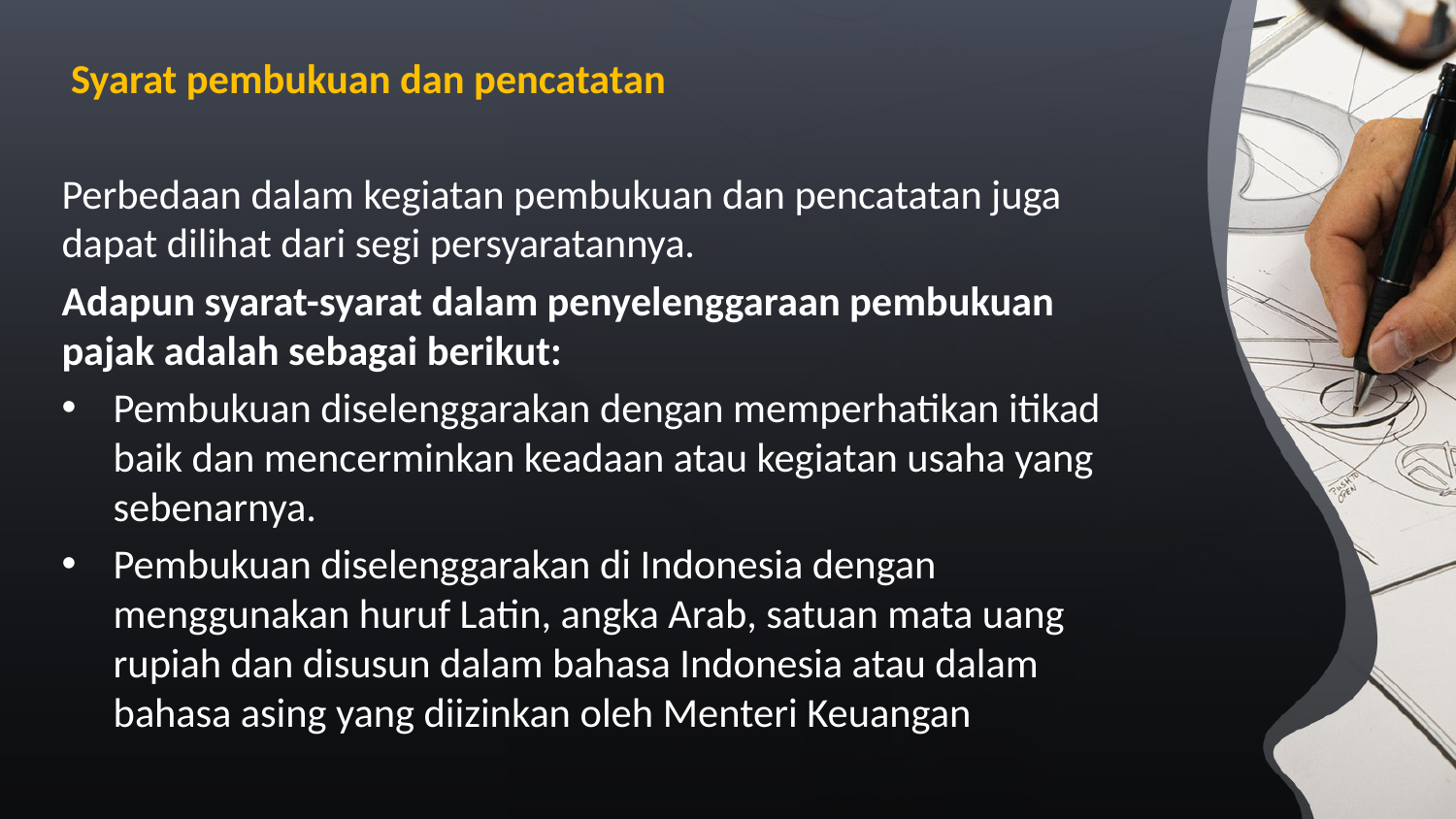

Syarat pembukuan dan pencatatan

Perbedaan dalam kegiatan pembukuan dan pencatatan juga dapat dilihat dari segi persyaratannya.
Adapun syarat-syarat dalam penyelenggaraan pembukuan pajak adalah sebagai berikut:
Pembukuan diselenggarakan dengan memperhatikan itikad baik dan mencerminkan keadaan atau kegiatan usaha yang sebenarnya.
Pembukuan diselenggarakan di Indonesia dengan menggunakan huruf Latin, angka Arab, satuan mata uang rupiah dan disusun dalam bahasa Indonesia atau dalam bahasa asing yang diizinkan oleh Menteri Keuangan